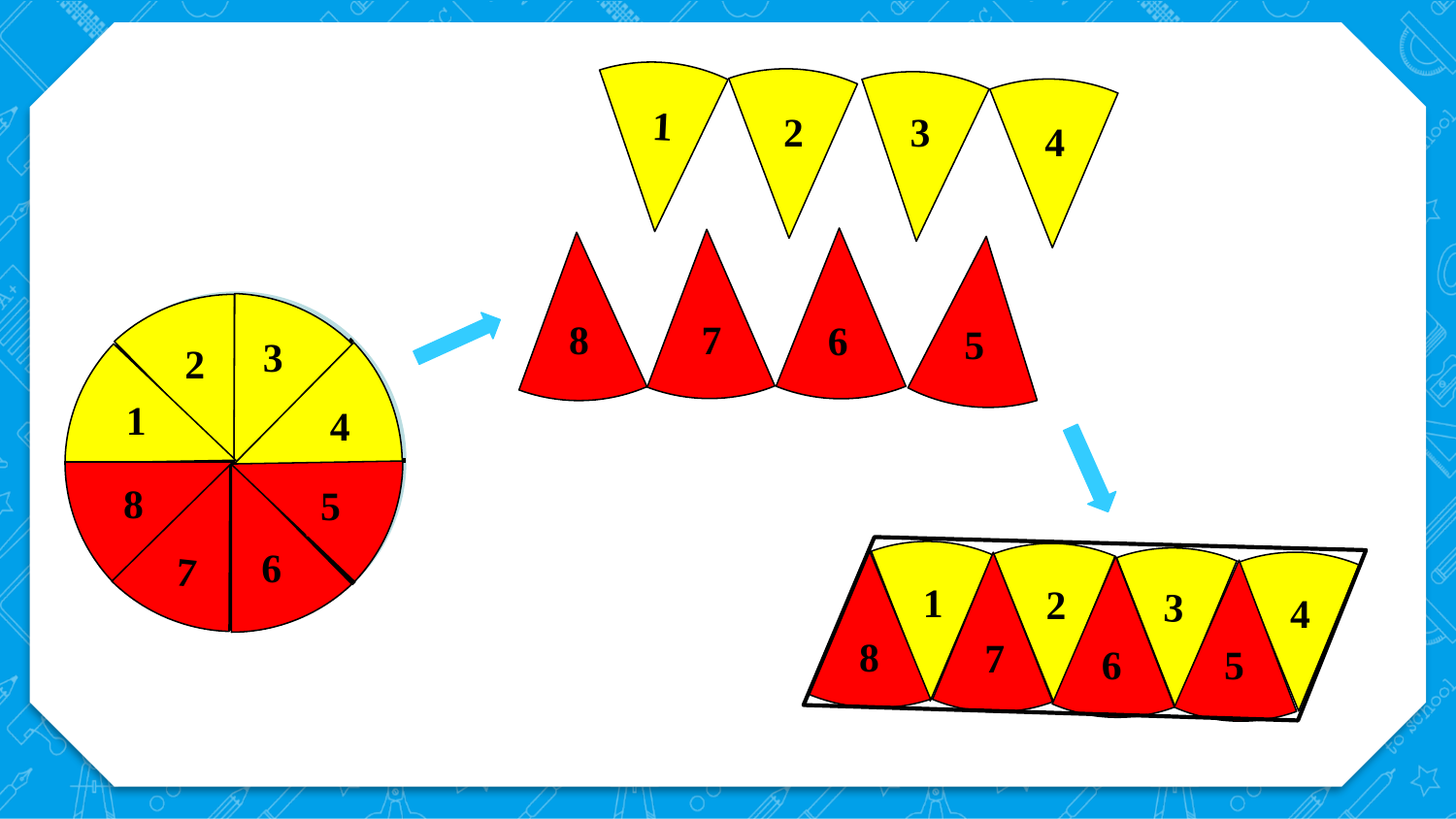

6

7

1

8

5

2

3

4

6

1

7

5

8

2

3

4

8

7

6

5

1

2

3

4